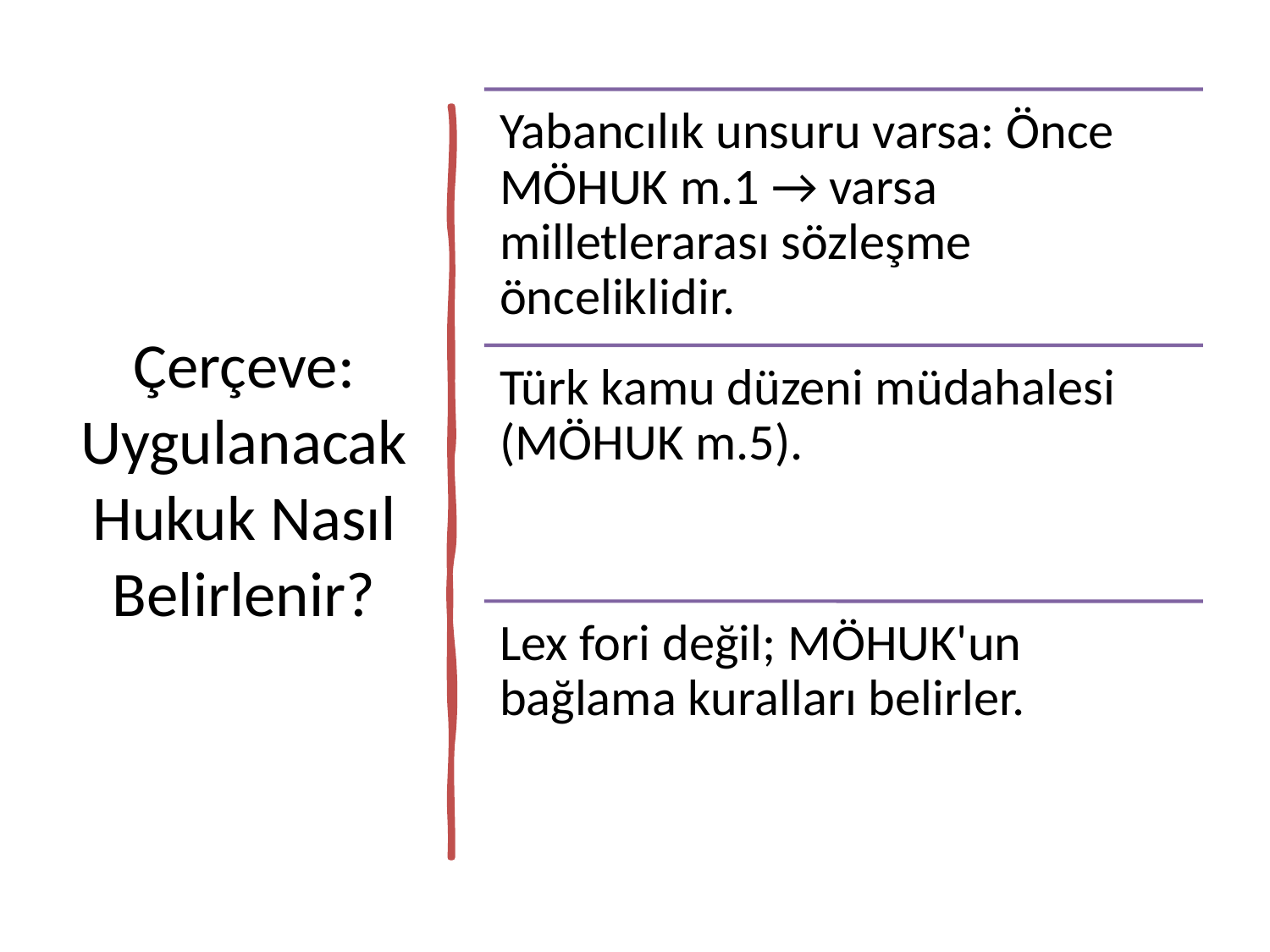

Yabancılık unsuru varsa: Önce MÖHUK m.1 → varsa milletlerarası sözleşme önceliklidir.
Türk kamu düzeni müdahalesi (MÖHUK m.5).
Lex fori değil; MÖHUK'un bağlama kuralları belirler.
# Çerçeve: Uygulanacak Hukuk Nasıl Belirlenir?